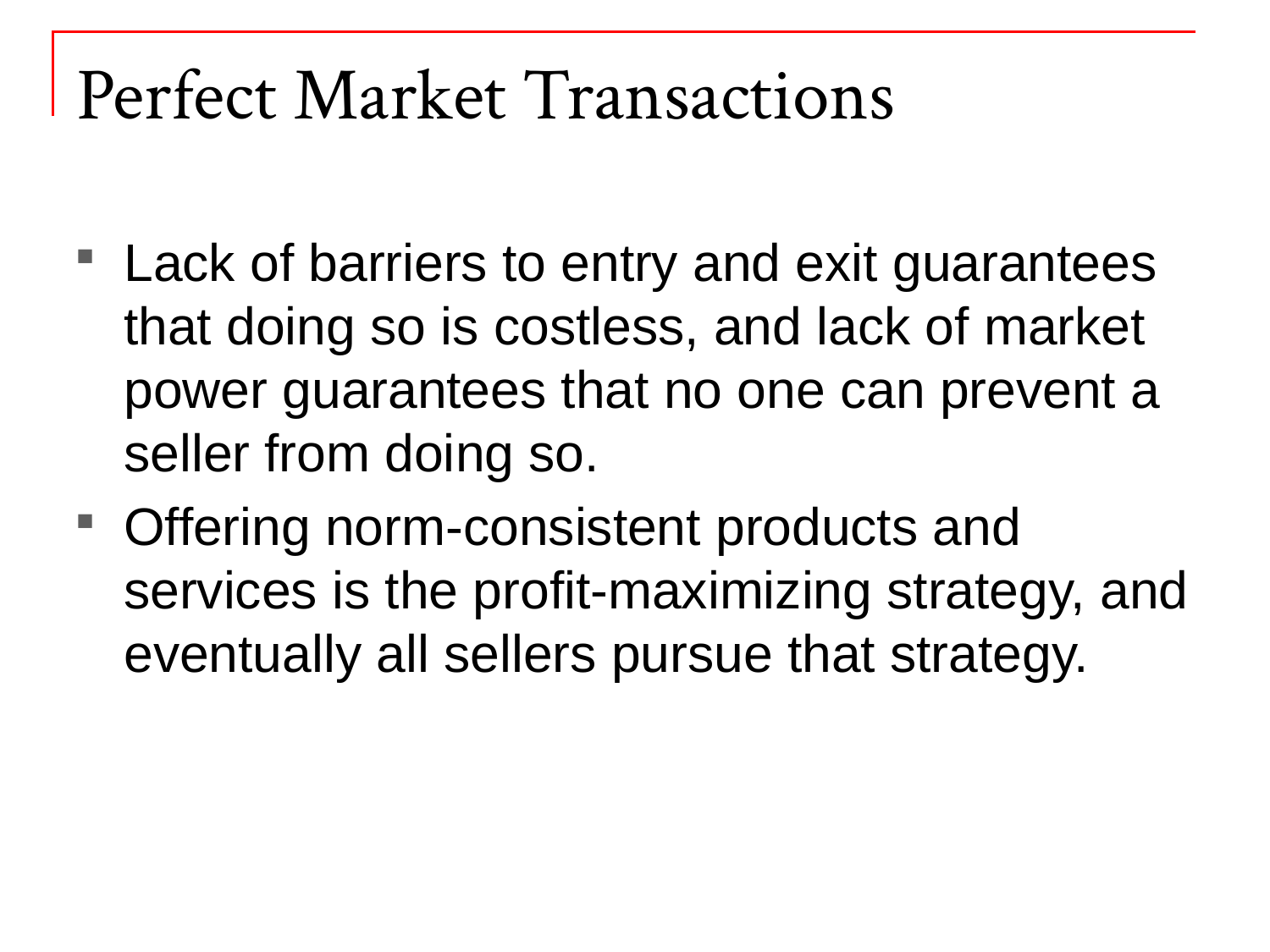

# Perfect Market Transactions
Lack of barriers to entry and exit guarantees that doing so is costless, and lack of market power guarantees that no one can prevent a seller from doing so.
Offering norm-consistent products and services is the profit-maximizing strategy, and eventually all sellers pursue that strategy.